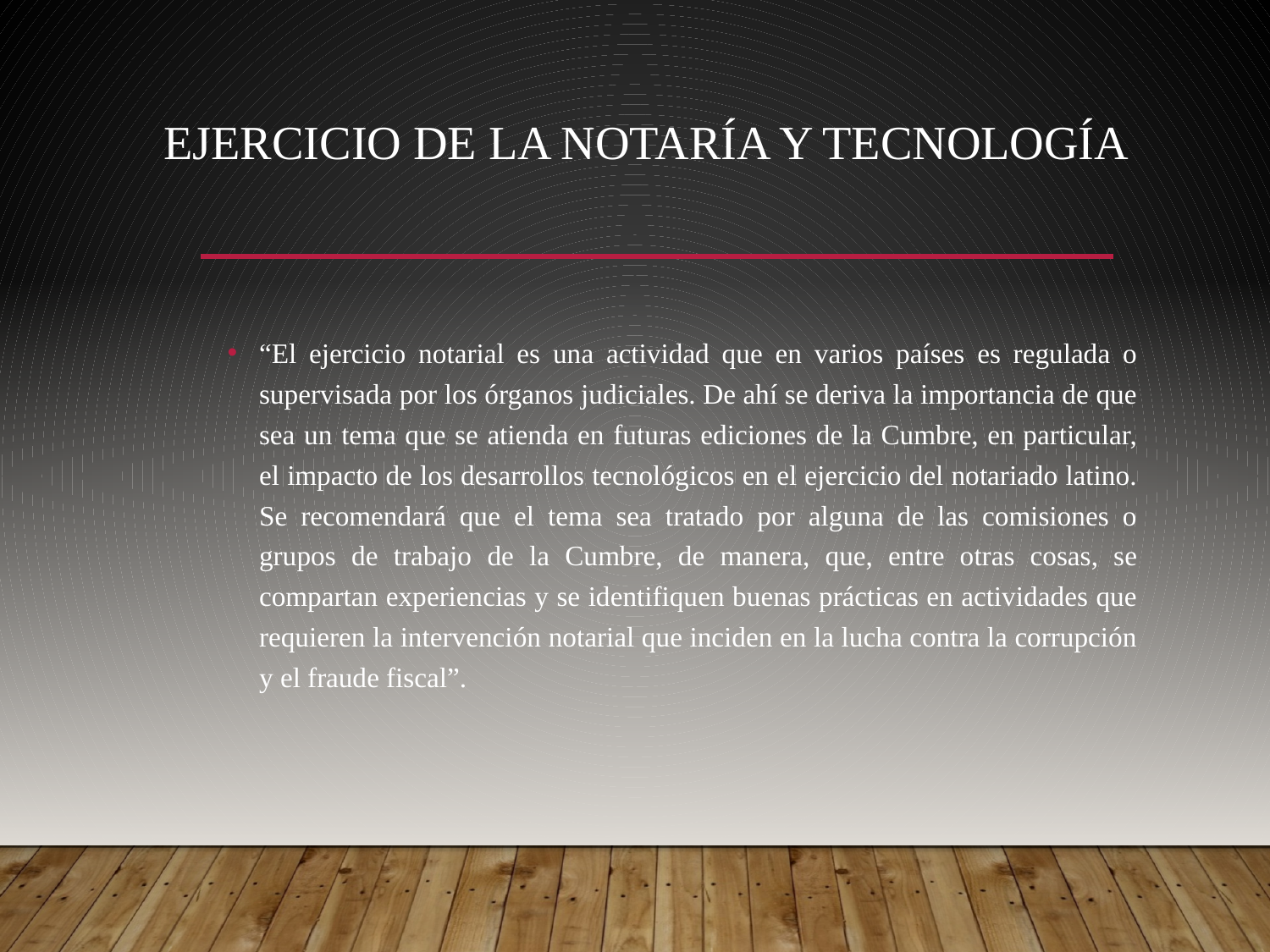

# Ejercicio de la notaría y tecnología

“El ejercicio notarial es una actividad que en varios países es regulada o supervisada por los órganos judiciales. De ahí se deriva la importancia de que sea un tema que se atienda en futuras ediciones de la Cumbre, en particular, el impacto de los desarrollos tecnológicos en el ejercicio del notariado latino. Se recomendará que el tema sea tratado por alguna de las comisiones o grupos de trabajo de la Cumbre, de manera, que, entre otras cosas, se compartan experiencias y se identifiquen buenas prácticas en actividades que requieren la intervención notarial que inciden en la lucha contra la corrupción y el fraude fiscal”.